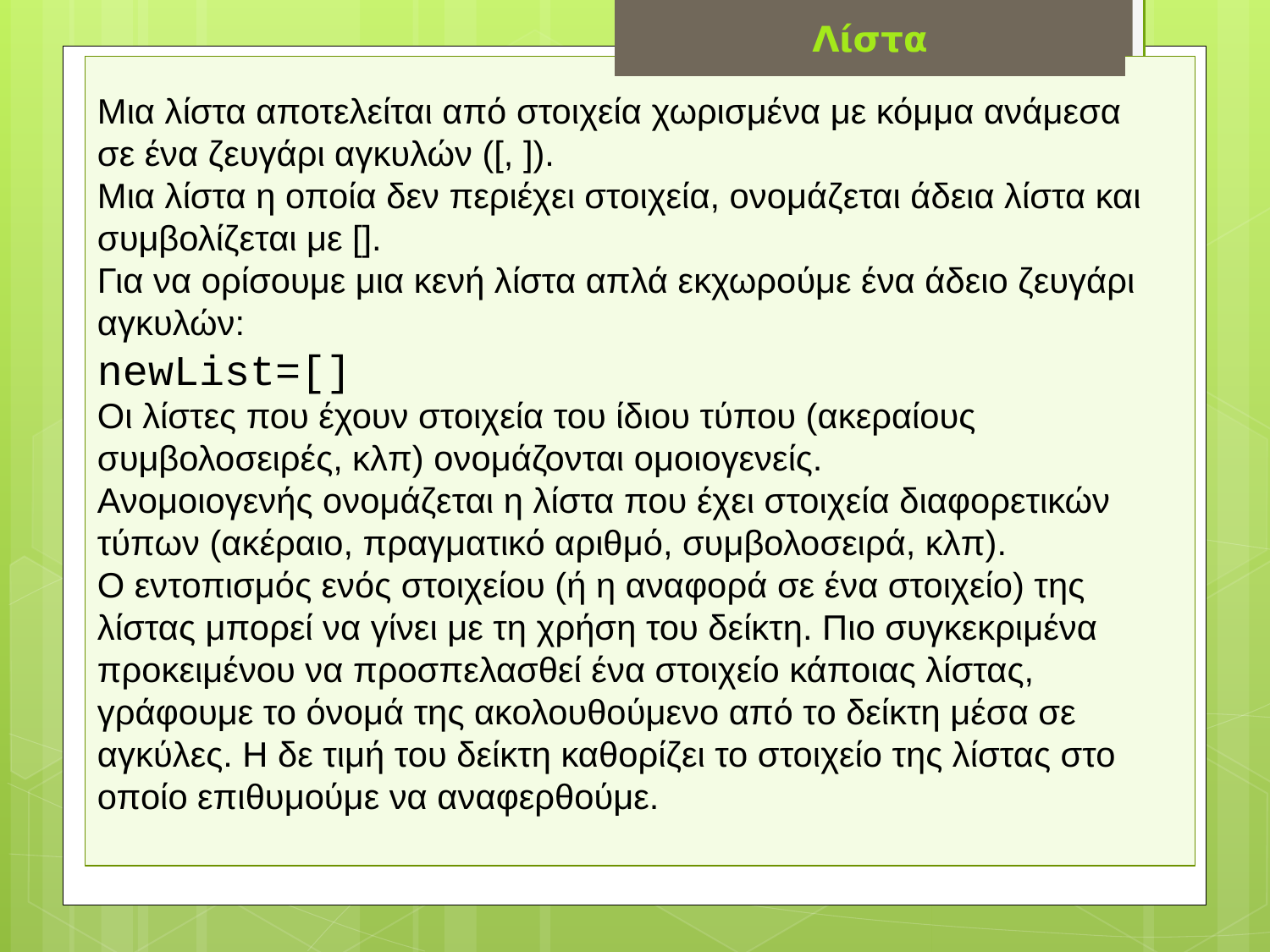

Λίστα

Μια λίστα αποτελείται από στοιχεία χωρισμένα με κόμμα ανάμεσα σε ένα ζευγάρι αγκυλών ([, ]).
Μια λίστα η οποία δεν περιέχει στοιχεία, ονομάζεται άδεια λίστα και συμβολίζεται με [].
Για να ορίσουμε μια κενή λίστα απλά εκχωρούμε ένα άδειο ζευγάρι αγκυλών:
newList=[]
Οι λίστες που έχουν στοιχεία του ίδιου τύπου (ακεραίους συμβολοσειρές, κλπ) ονομάζονται ομοιογενείς.
Ανομοιογενής ονομάζεται η λίστα που έχει στοιχεία διαφορετικών τύπων (ακέραιο, πραγματικό αριθμό, συμβολοσειρά, κλπ).
Ο εντοπισμός ενός στοιχείου (ή η αναφορά σε ένα στοιχείο) της λίστας μπορεί να γίνει με τη χρήση του δείκτη. Πιο συγκεκριμένα προκειμένου να προσπελασθεί ένα στοιχείο κάποιας λίστας, γράφουμε το όνομά της ακολουθούμενο από το δείκτη μέσα σε αγκύλες. Η δε τιμή του δείκτη καθορίζει το στοιχείο της λίστας στο οποίο επιθυμούμε να αναφερθούμε.